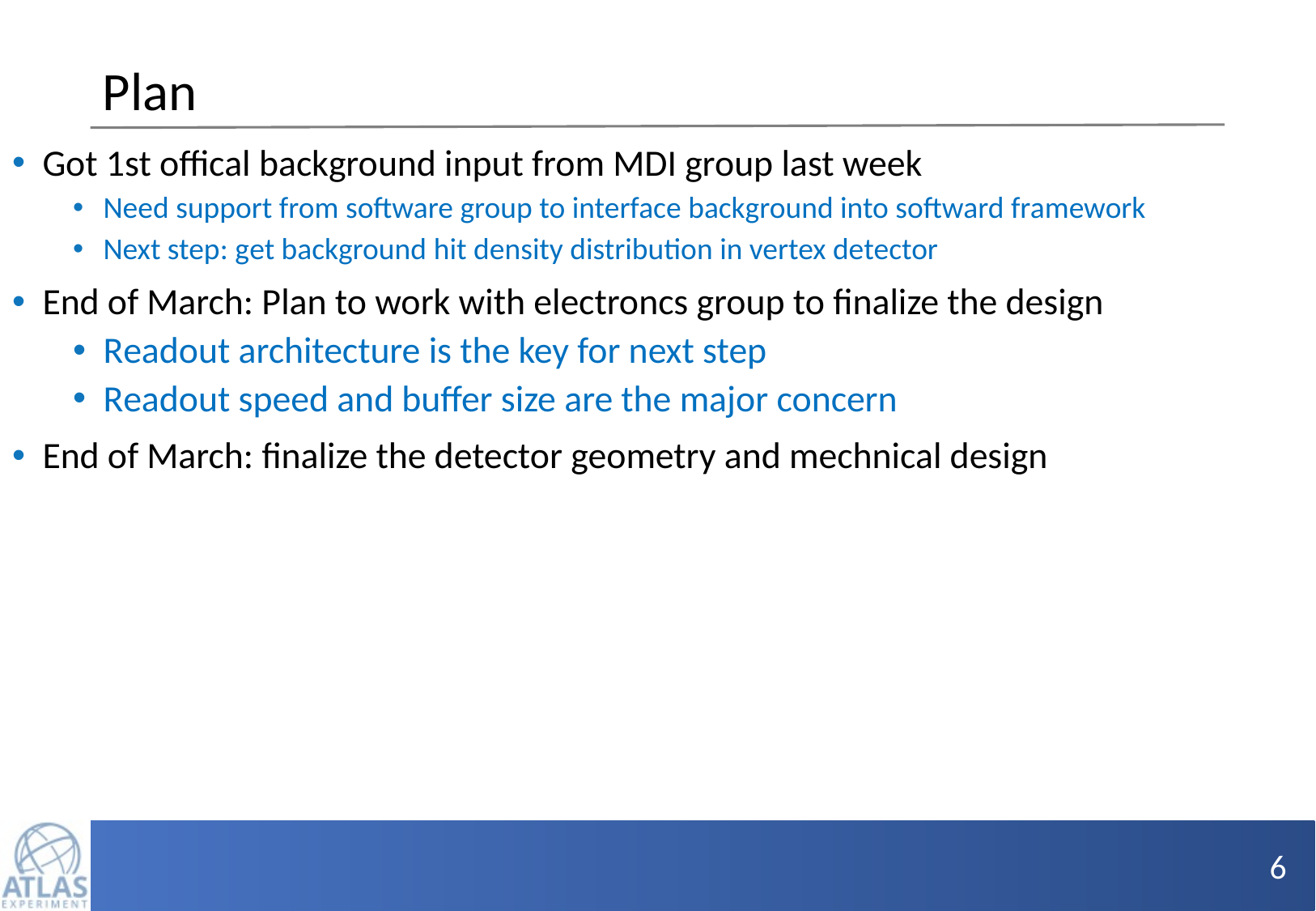

# Plan
Got 1st offical background input from MDI group last week
Need support from software group to interface background into softward framework
Next step: get background hit density distribution in vertex detector
End of March: Plan to work with electroncs group to finalize the design
Readout architecture is the key for next step
Readout speed and buffer size are the major concern
End of March: finalize the detector geometry and mechnical design